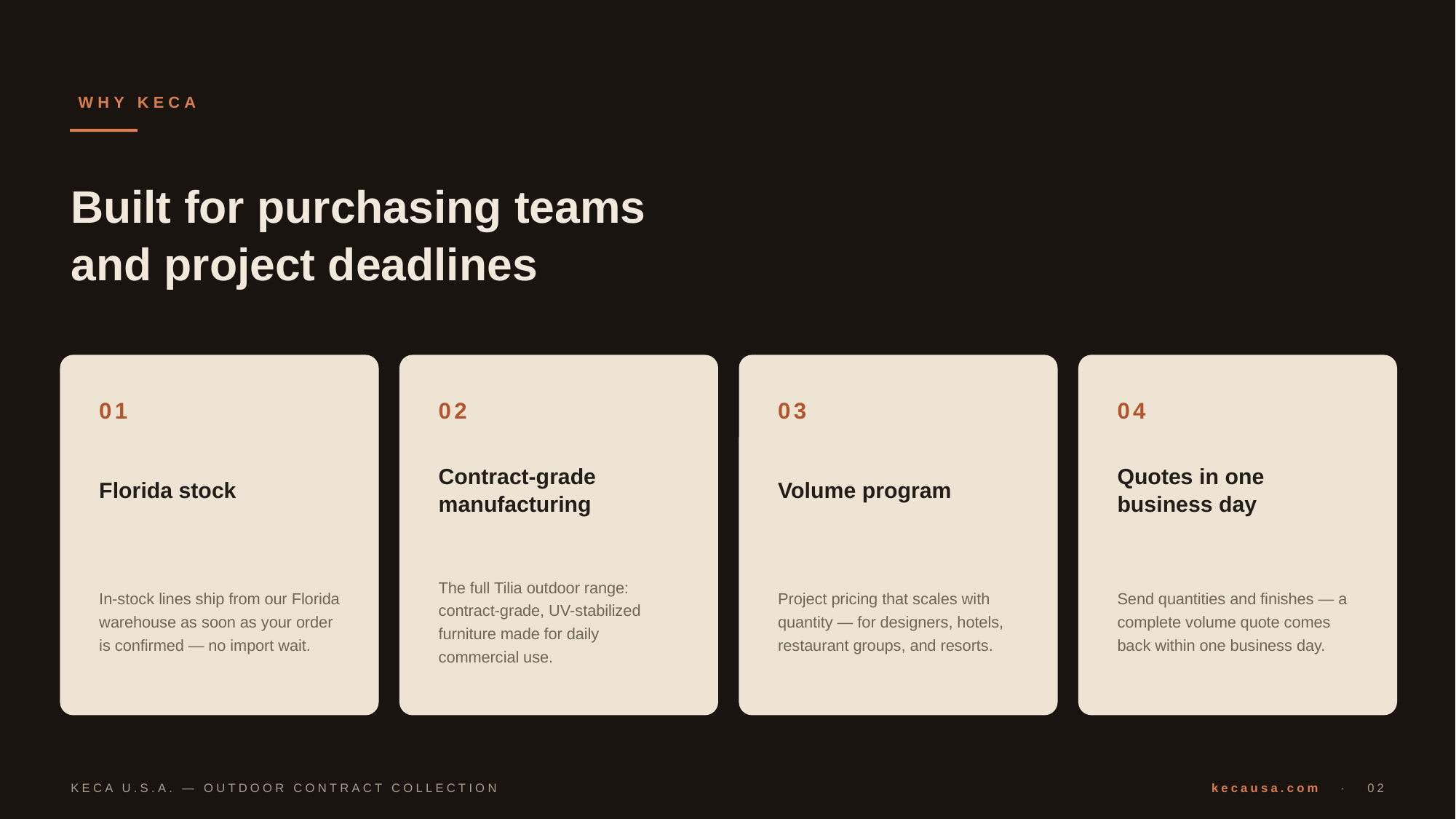

WHY KECA

Built for purchasing teams
and project deadlines

01
02
03
04
Florida stock
Contract-grade manufacturing
Volume program
Quotes in one business day
In-stock lines ship from our Florida warehouse as soon as your order is confirmed — no import wait.
The full Tilia outdoor range: contract-grade, UV-stabilized furniture made for daily commercial use.
Project pricing that scales with quantity — for designers, hotels, restaurant groups, and resorts.
Send quantities and finishes — a complete volume quote comes back within one business day.
KECA U.S.A. — OUTDOOR CONTRACT COLLECTION
kecausa.com   ·   02